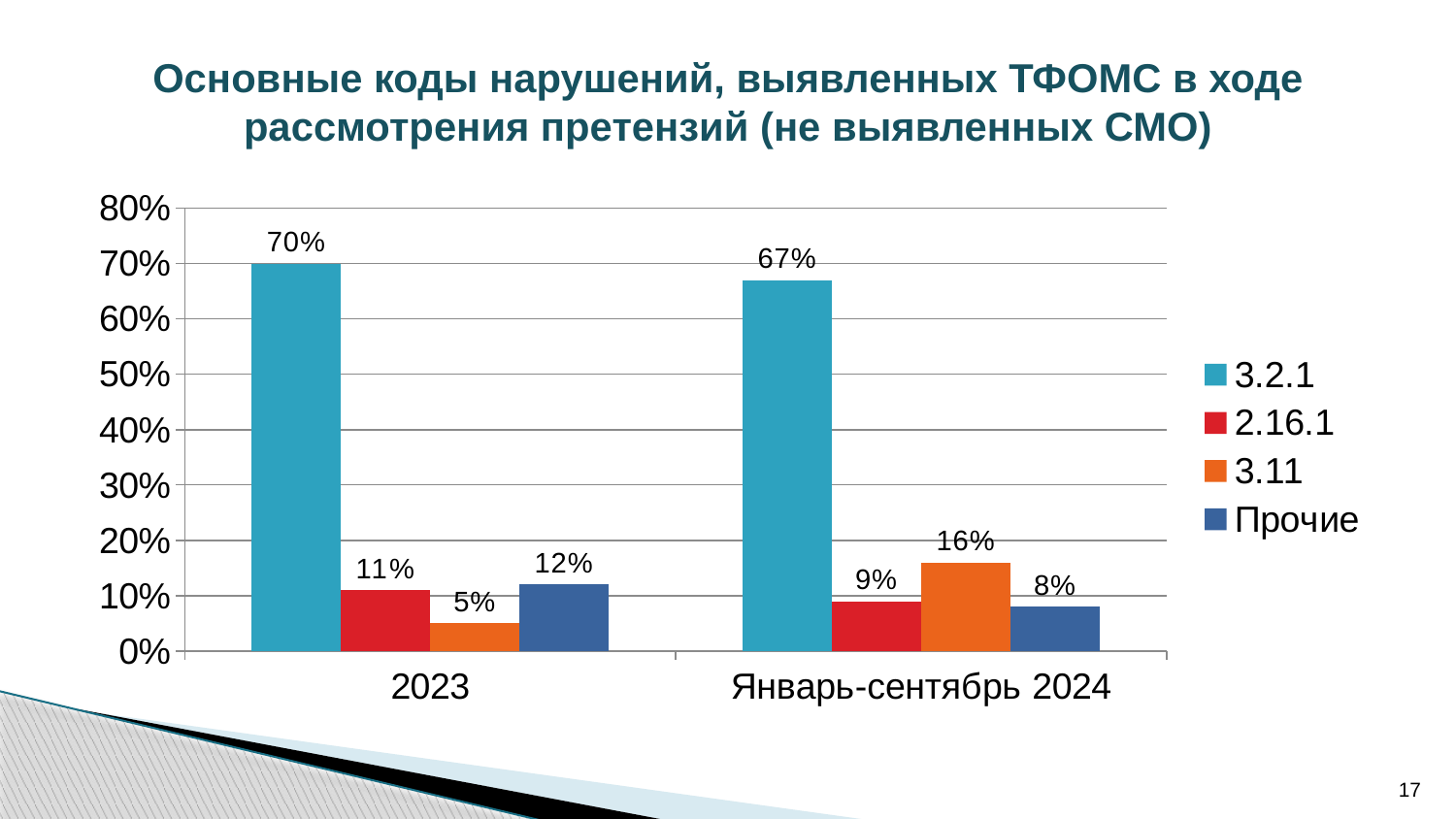

# Основные коды нарушений, выявленных ТФОМС в ходе рассмотрения претензий (не выявленных СМО)

### Chart

| Category | 3.2.1 | 2.16.1 | 3.11 | Прочие |
|---|---|---|---|---|
| 2023 | 0.7 | 0.11 | 0.05 | 0.12 |
| Январь-сентябрь 2024 | 0.67 | 0.09 | 0.16 | 0.08 |
17